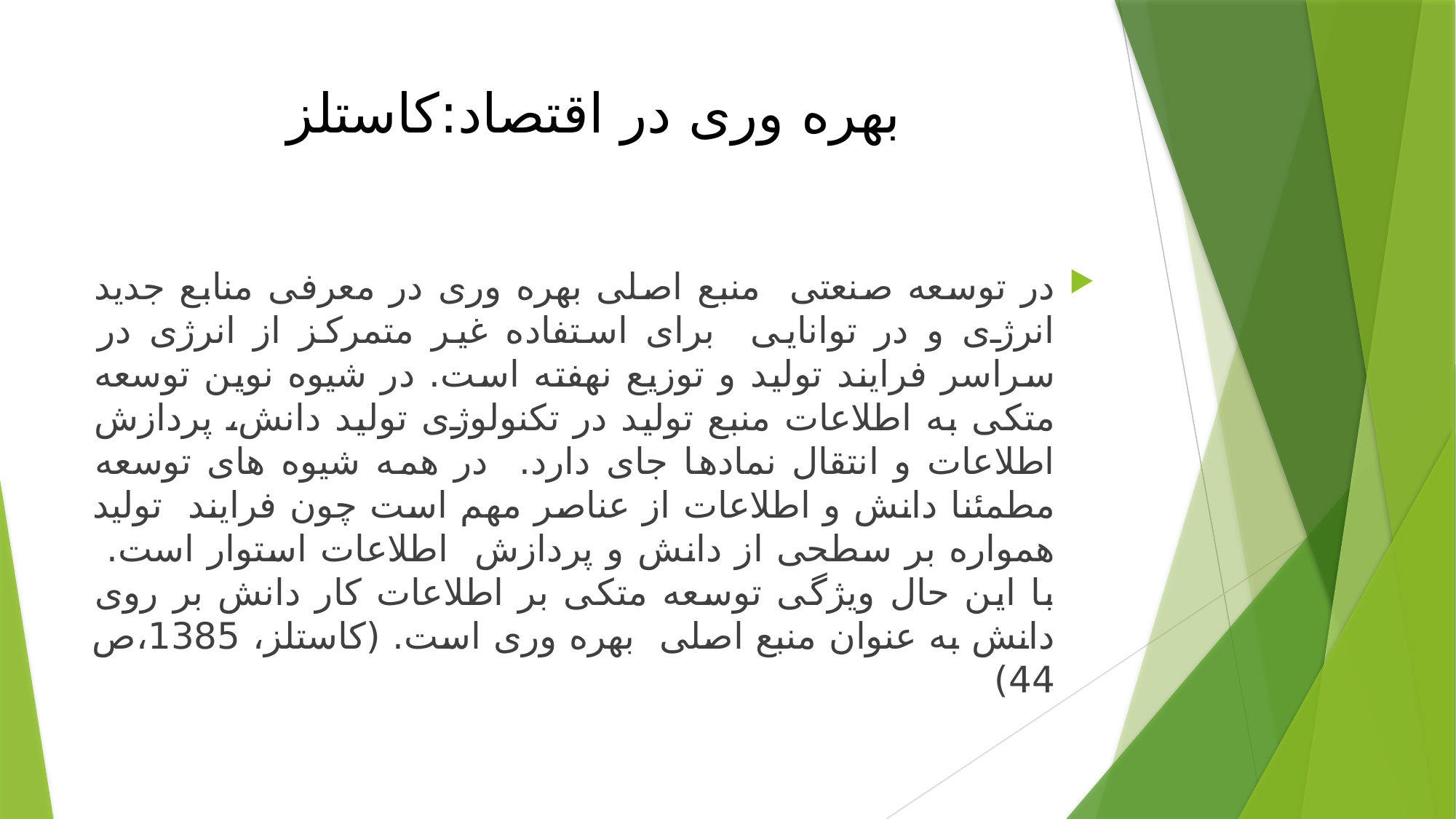

# بهره وری در اقتصاد:کاستلز
در توسعه صنعتی  منبع اصلی بهره وری در معرفی منابع جدید انرژی و در توانایی  برای استفاده غیر متمرکز از انرژی در سراسر فرایند تولید و توزیع نهفته است. در شیوه نوین توسعه متکی به اطلاعات منبع تولید در تکنولوژی تولید دانش، پردازش اطلاعات و انتقال نمادها جای دارد.  در همه شیوه های توسعه مطمئنا دانش و اطلاعات از عناصر مهم است چون فرایند  تولید همواره بر سطحی از دانش و پردازش  اطلاعات استوار است.  با این حال ویژگی توسعه متکی بر اطلاعات کار دانش بر روی دانش به عنوان منبع اصلی  بهره وری است. (کاستلز، 1385،ص 44)